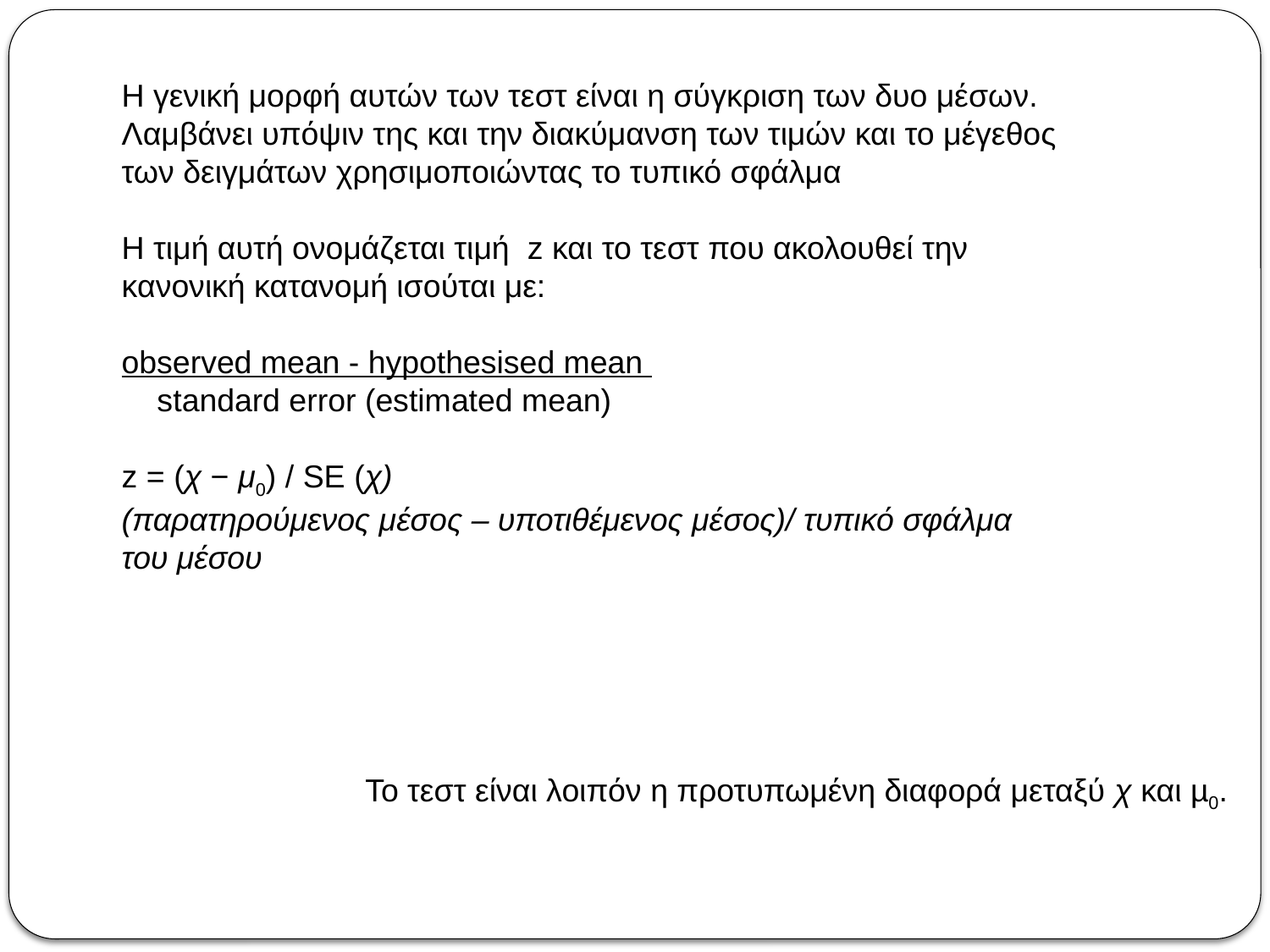

Η γενική μορφή αυτών των τεστ είναι η σύγκριση των δυο μέσων. Λαμβάνει υπόψιν της και την διακύμανση των τιμών και το μέγεθος των δειγμάτων χρησιμοποιώντας το τυπικό σφάλμα

Η τιμή αυτή ονομάζεται τιμή  z και το τεστ που ακολουθεί την κανονική κατανομή ισούται με:

observed mean - hypothesised mean
    standard error (estimated mean)

z = (χ − μ0) / SE (χ)
(παρατηρούμενος μέσος – υποτιθέμενος μέσος)/ τυπικό σφάλμα του μέσου
Το τεστ είναι λοιπόν η προτυπωμένη διαφορά μεταξύ χ και µ0.